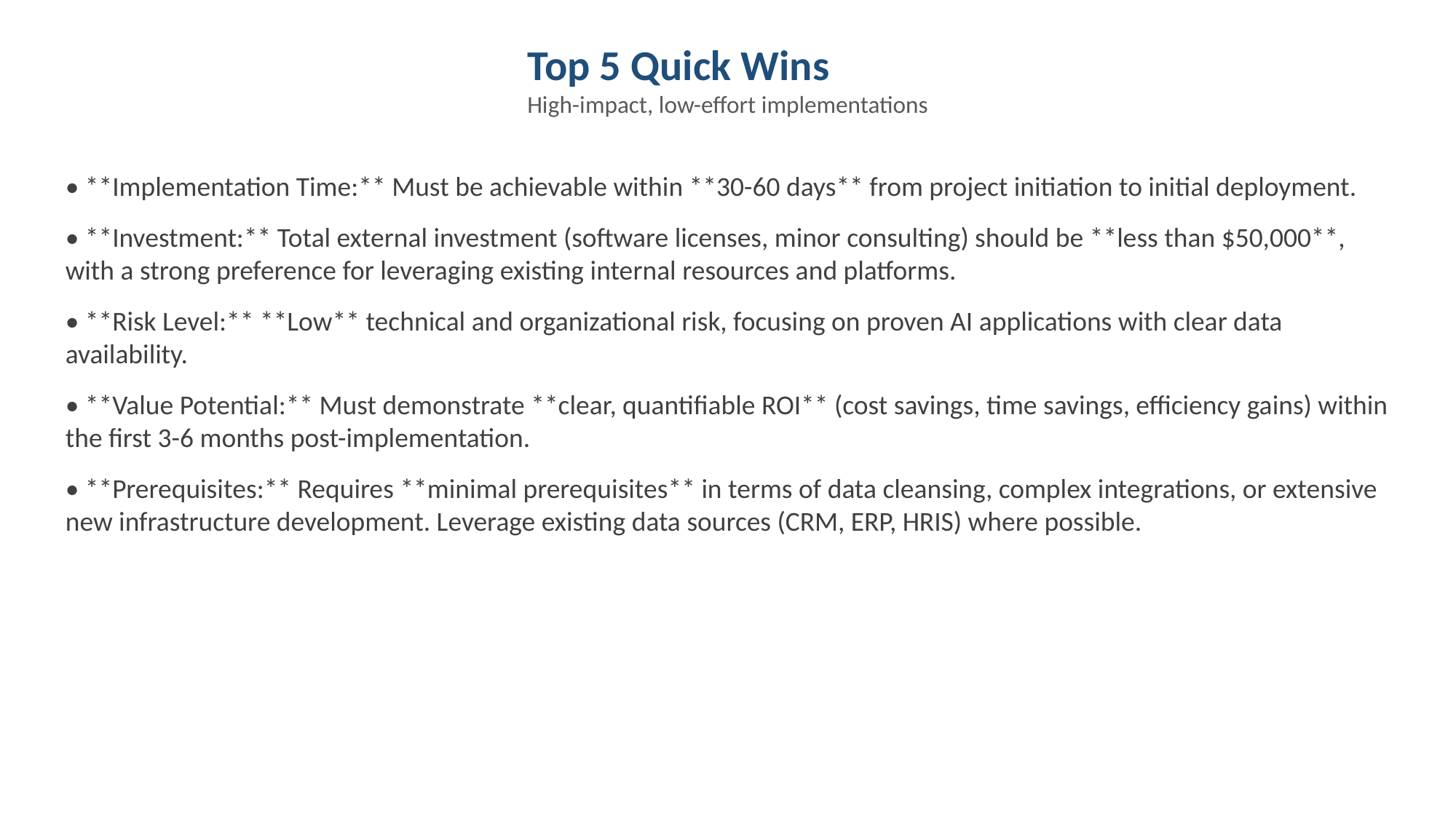

Top 5 Quick Wins
High-impact, low-effort implementations
• **Implementation Time:** Must be achievable within **30-60 days** from project initiation to initial deployment.
• **Investment:** Total external investment (software licenses, minor consulting) should be **less than $50,000**, with a strong preference for leveraging existing internal resources and platforms.
• **Risk Level:** **Low** technical and organizational risk, focusing on proven AI applications with clear data availability.
• **Value Potential:** Must demonstrate **clear, quantifiable ROI** (cost savings, time savings, efficiency gains) within the first 3-6 months post-implementation.
• **Prerequisites:** Requires **minimal prerequisites** in terms of data cleansing, complex integrations, or extensive new infrastructure development. Leverage existing data sources (CRM, ERP, HRIS) where possible.